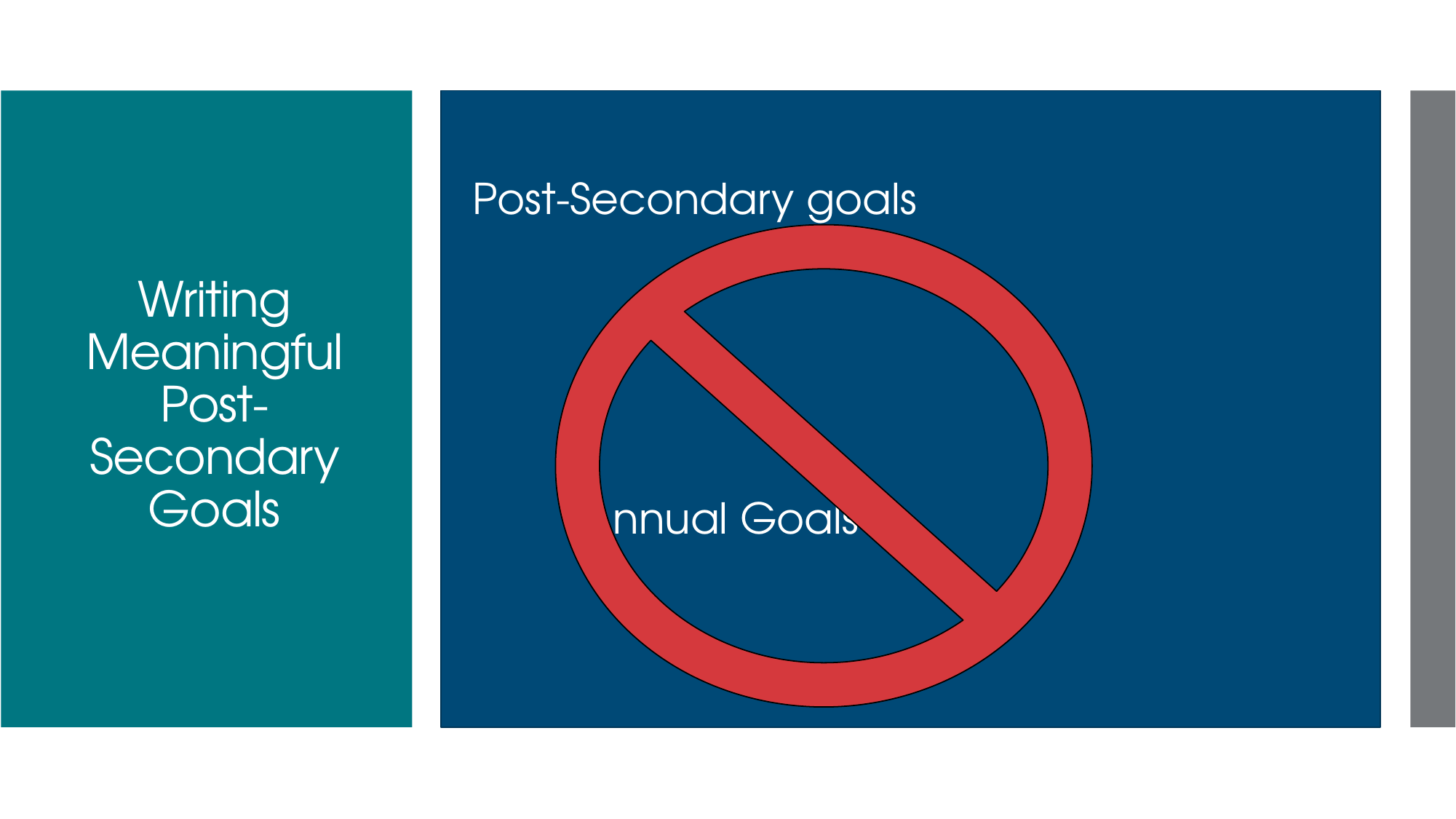

Post-Secondary goals

	Annual Goals

# Writing Meaningful Post-Secondary Goals